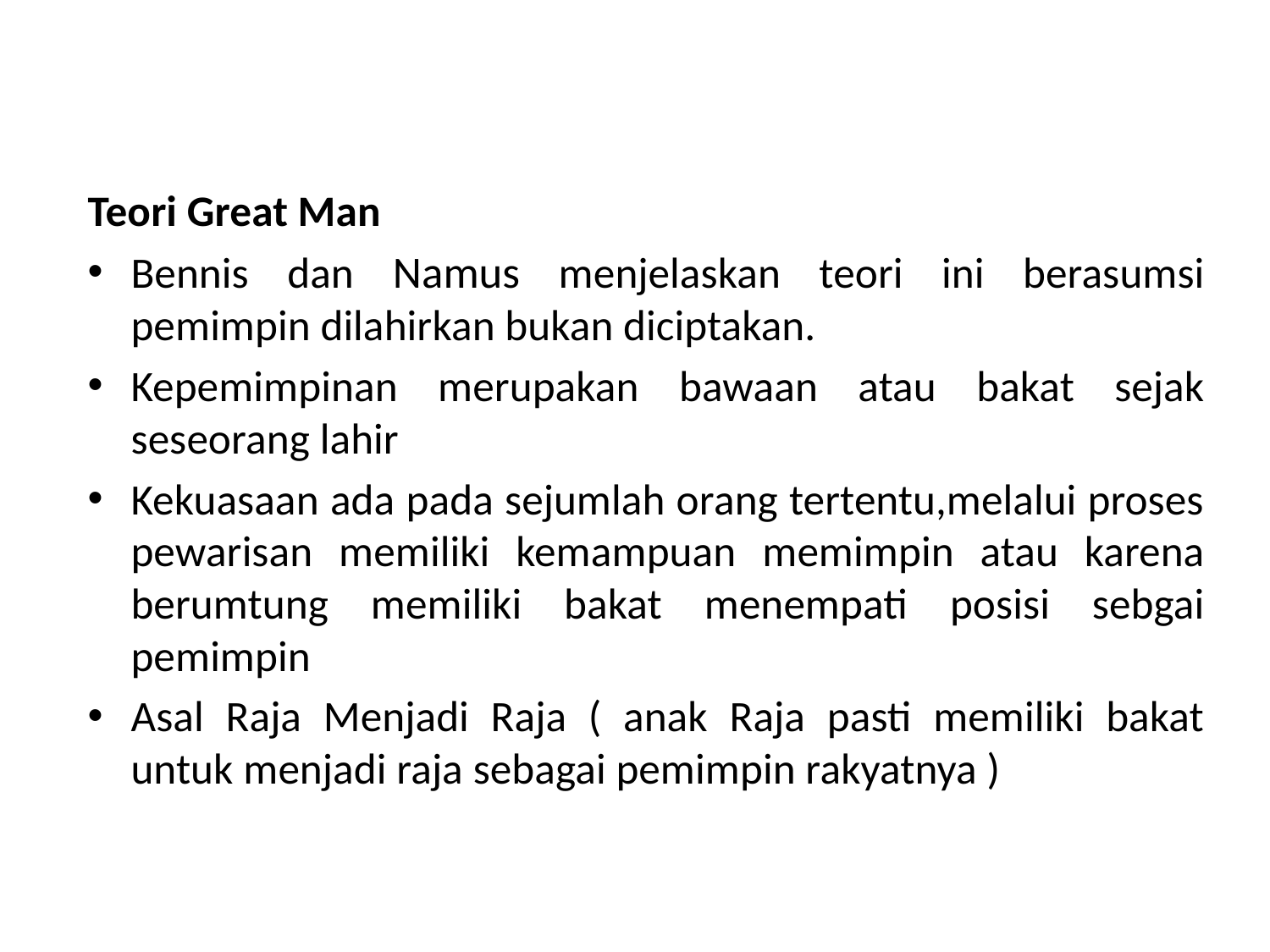

#
Teori Great Man
Bennis dan Namus menjelaskan teori ini berasumsi pemimpin dilahirkan bukan diciptakan.
Kepemimpinan merupakan bawaan atau bakat sejak seseorang lahir
Kekuasaan ada pada sejumlah orang tertentu,melalui proses pewarisan memiliki kemampuan memimpin atau karena berumtung memiliki bakat menempati posisi sebgai pemimpin
Asal Raja Menjadi Raja ( anak Raja pasti memiliki bakat untuk menjadi raja sebagai pemimpin rakyatnya )